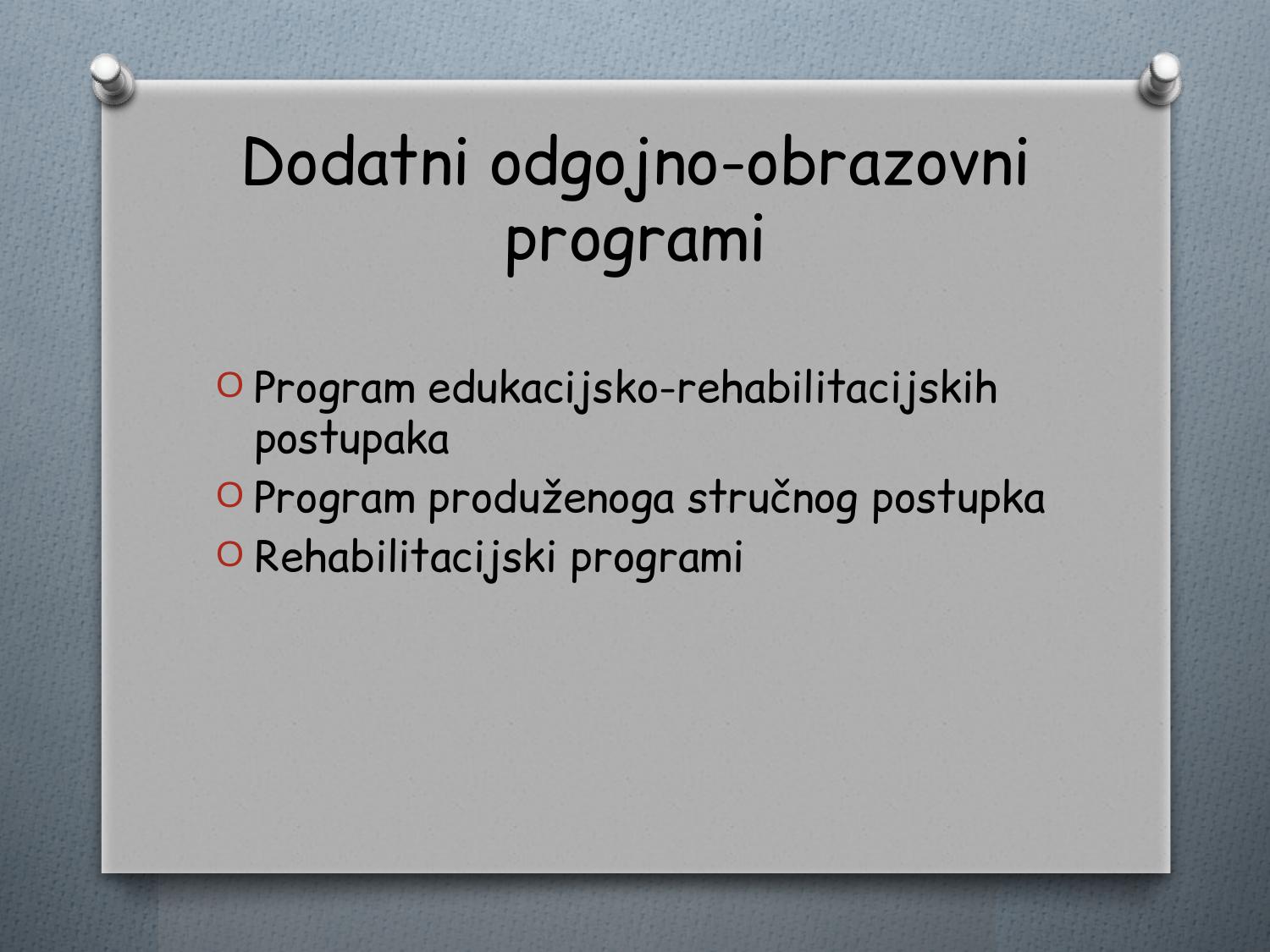

# Dodatni odgojno-obrazovni programi

Program edukacijsko-rehabilitacijskih postupaka
Program produženoga stručnog postupka
Rehabilitacijski programi